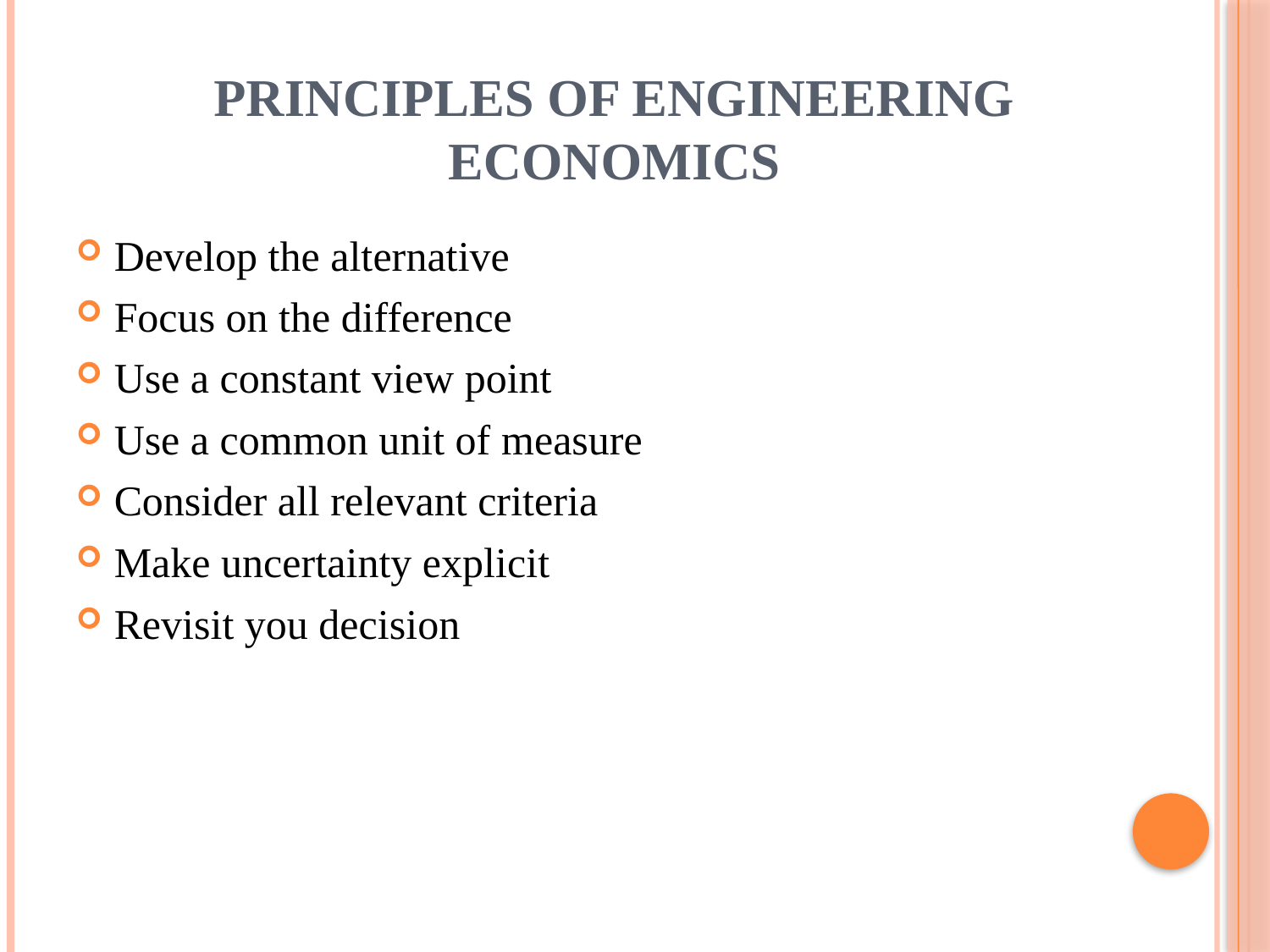

# Principles of Engineering Economics
Develop the alternative
Focus on the difference
Use a constant view point
Use a common unit of measure
Consider all relevant criteria
Make uncertainty explicit
Revisit you decision